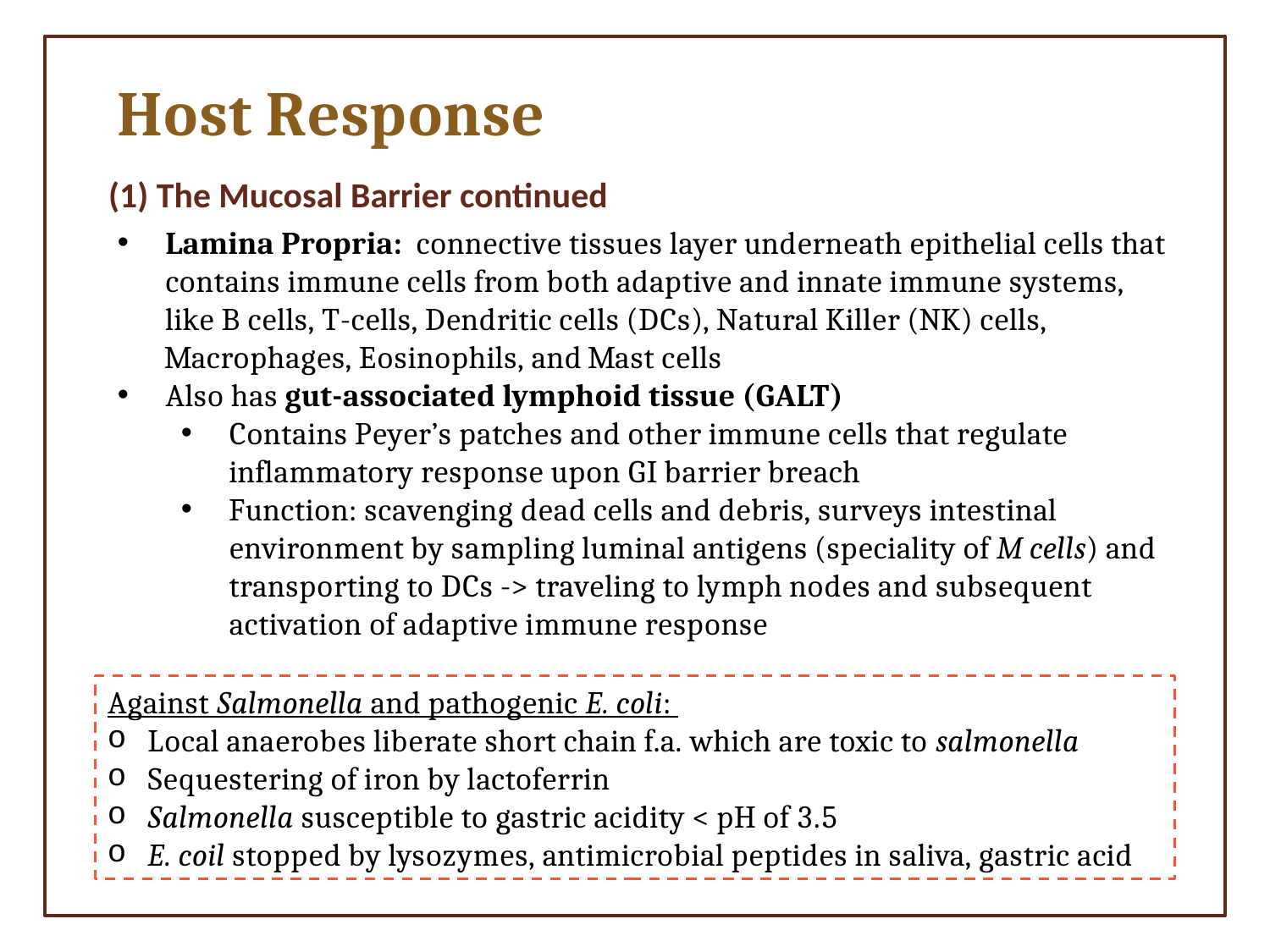

Host Response
(1) The Mucosal Barrier continued
Lamina Propria:  connective tissues layer underneath epithelial cells that contains immune cells from both adaptive and innate immune systems,  like B cells, T-cells, Dendritic cells (DCs), Natural Killer (NK) cells, Macrophages, Eosinophils, and Mast cells
Also has gut-associated lymphoid tissue (GALT)
Contains Peyer’s patches and other immune cells that regulate inflammatory response upon GI barrier breach
Function: scavenging dead cells and debris, surveys intestinal environment by sampling luminal antigens (speciality of M cells) and transporting to DCs -> traveling to lymph nodes and subsequent activation of adaptive immune response

Against Salmonella and pathogenic E. coli:
Local anaerobes liberate short chain f.a. which are toxic to salmonella
Sequestering of iron by lactoferrin
Salmonella susceptible to gastric acidity < pH of 3.5
E. coil stopped by lysozymes, antimicrobial peptides in saliva, gastric acid